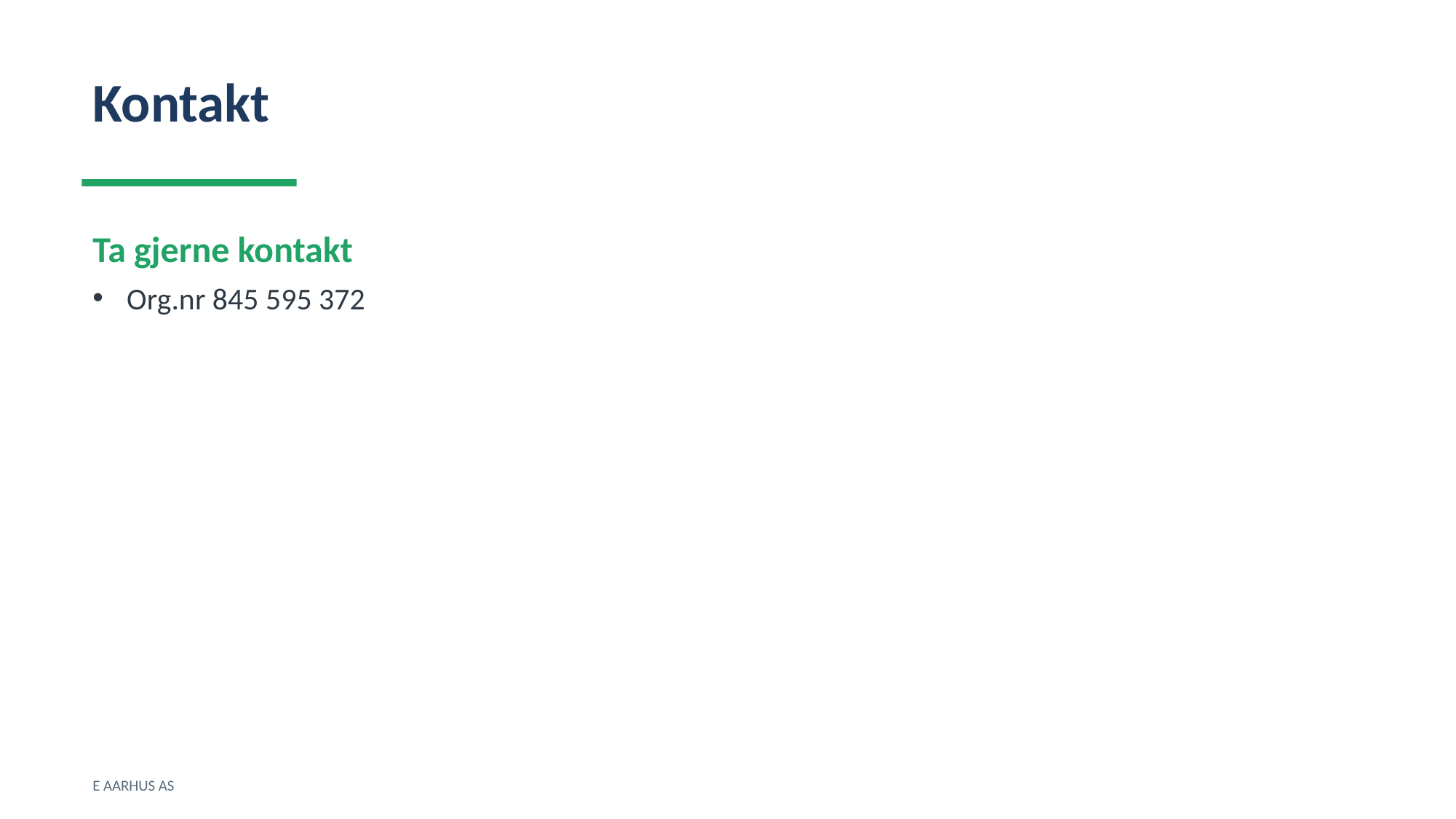

Kontakt

Ta gjerne kontakt
Org.nr 845 595 372
E AARHUS AS